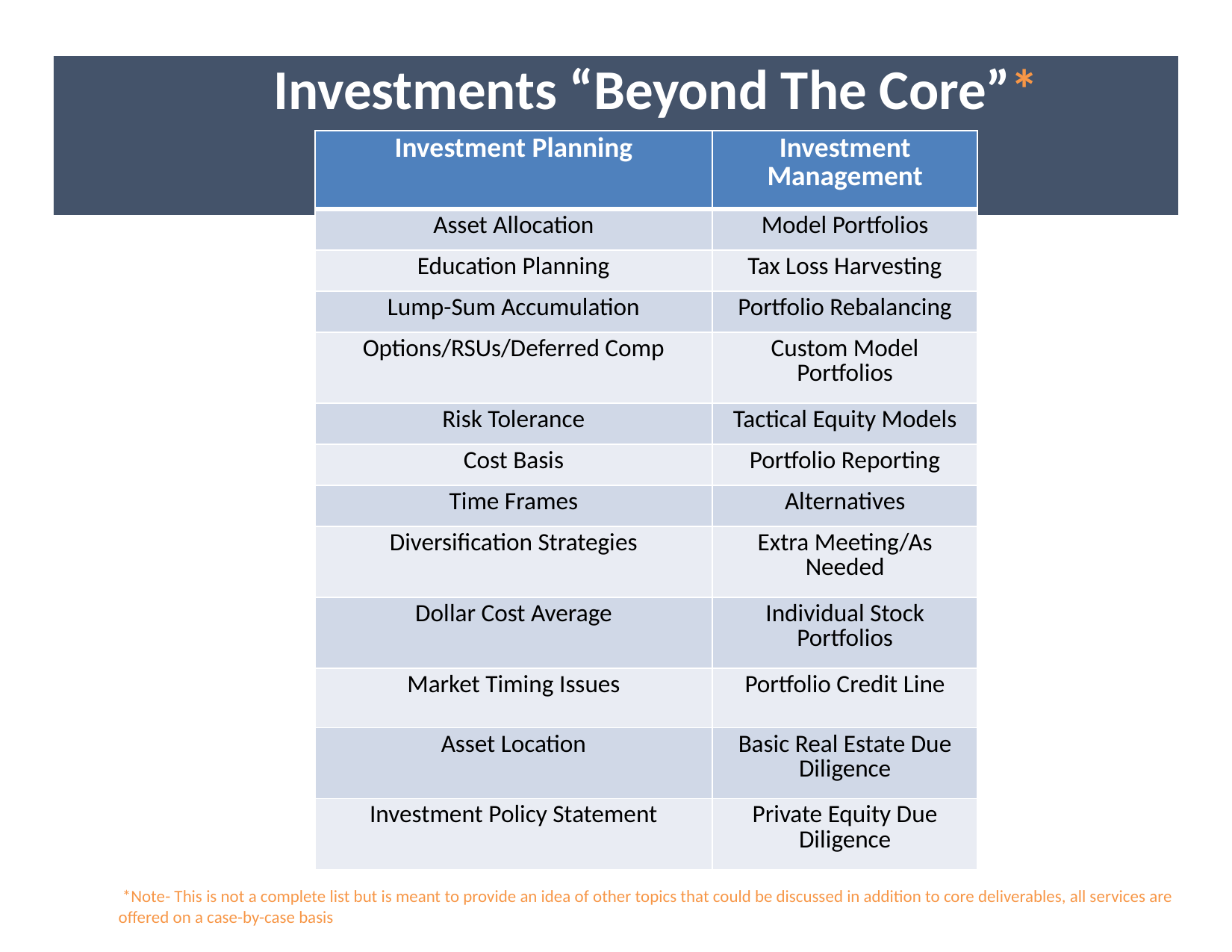

# Investments “Beyond The Core”*
| Investment Planning | Investment Management |
| --- | --- |
| Asset Allocation | Model Portfolios |
| Education Planning | Tax Loss Harvesting |
| Lump-Sum Accumulation | Portfolio Rebalancing |
| Options/RSUs/Deferred Comp | Custom Model Portfolios |
| Risk Tolerance | Tactical Equity Models |
| Cost Basis | Portfolio Reporting |
| Time Frames | Alternatives |
| Diversification Strategies | Extra Meeting/As Needed |
| Dollar Cost Average | Individual Stock Portfolios |
| Market Timing Issues | Portfolio Credit Line |
| Asset Location | Basic Real Estate Due Diligence |
| Investment Policy Statement | Private Equity Due Diligence |

 *Note- This is not a complete list but is meant to provide an idea of other topics that could be discussed in addition to core deliverables, all services are offered on a case-by-case basis